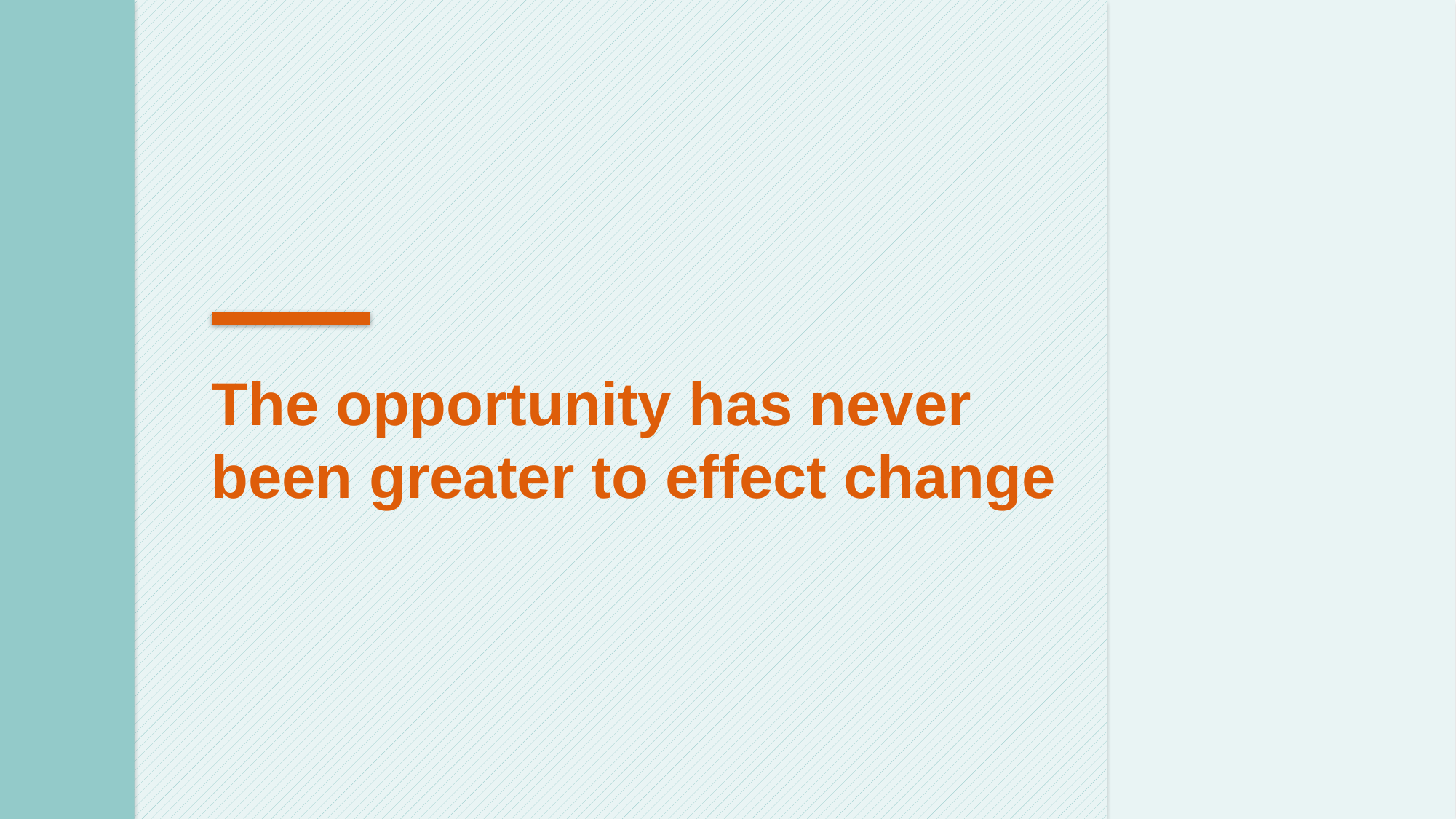

The opportunity has never been greater to effect change